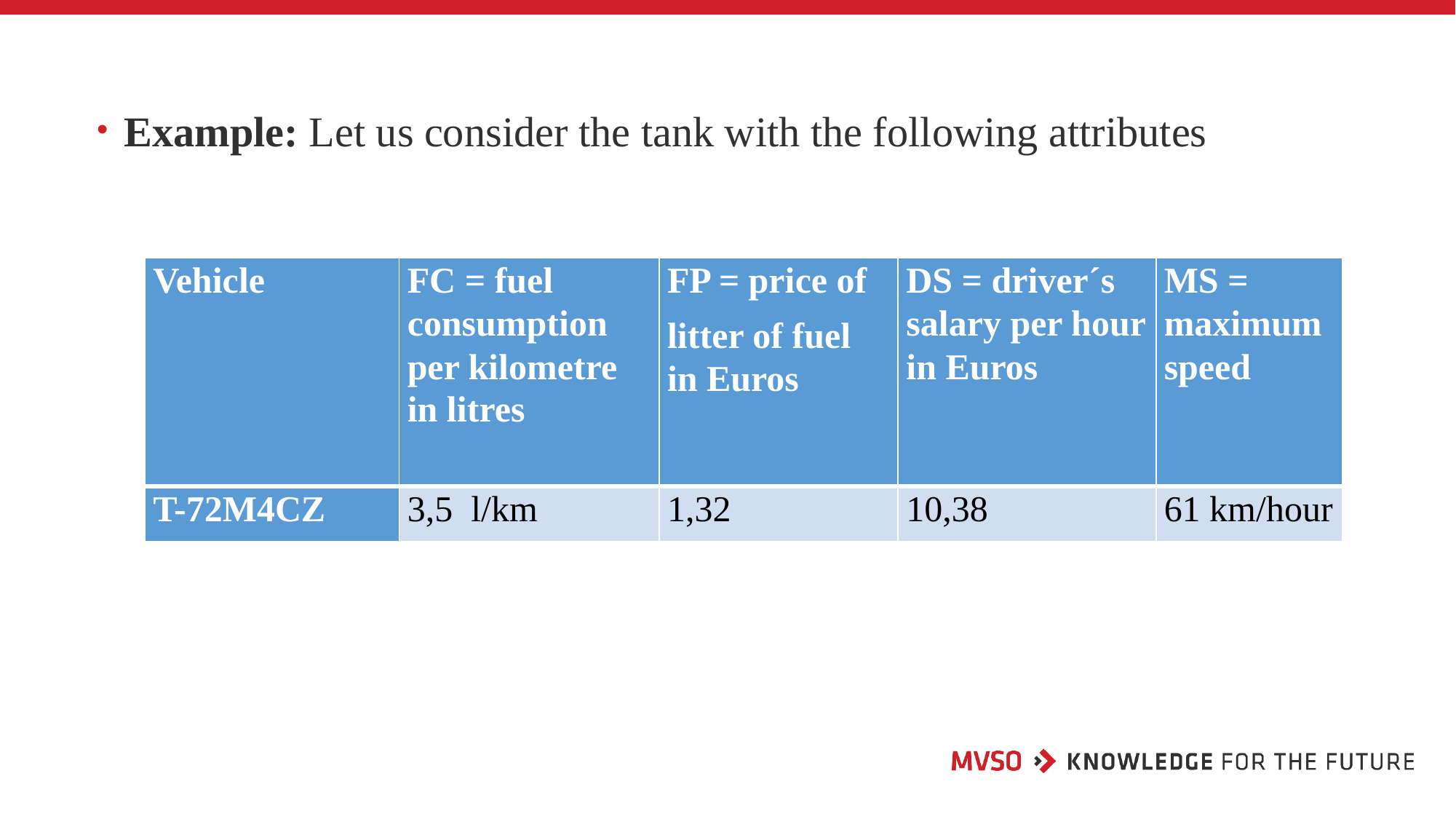

Example: Let us consider the tank with the following attributes

| Vehicle | FC = fuel consumption per kilometre in litres | FP = price of litter of fuel in Euros | DS = driver´s salary per hour in Euros | MS = maximum speed |
| --- | --- | --- | --- | --- |
| T-72M4CZ | 3,5 l/km | 1,32 | 10,38 | 61 km/hour |